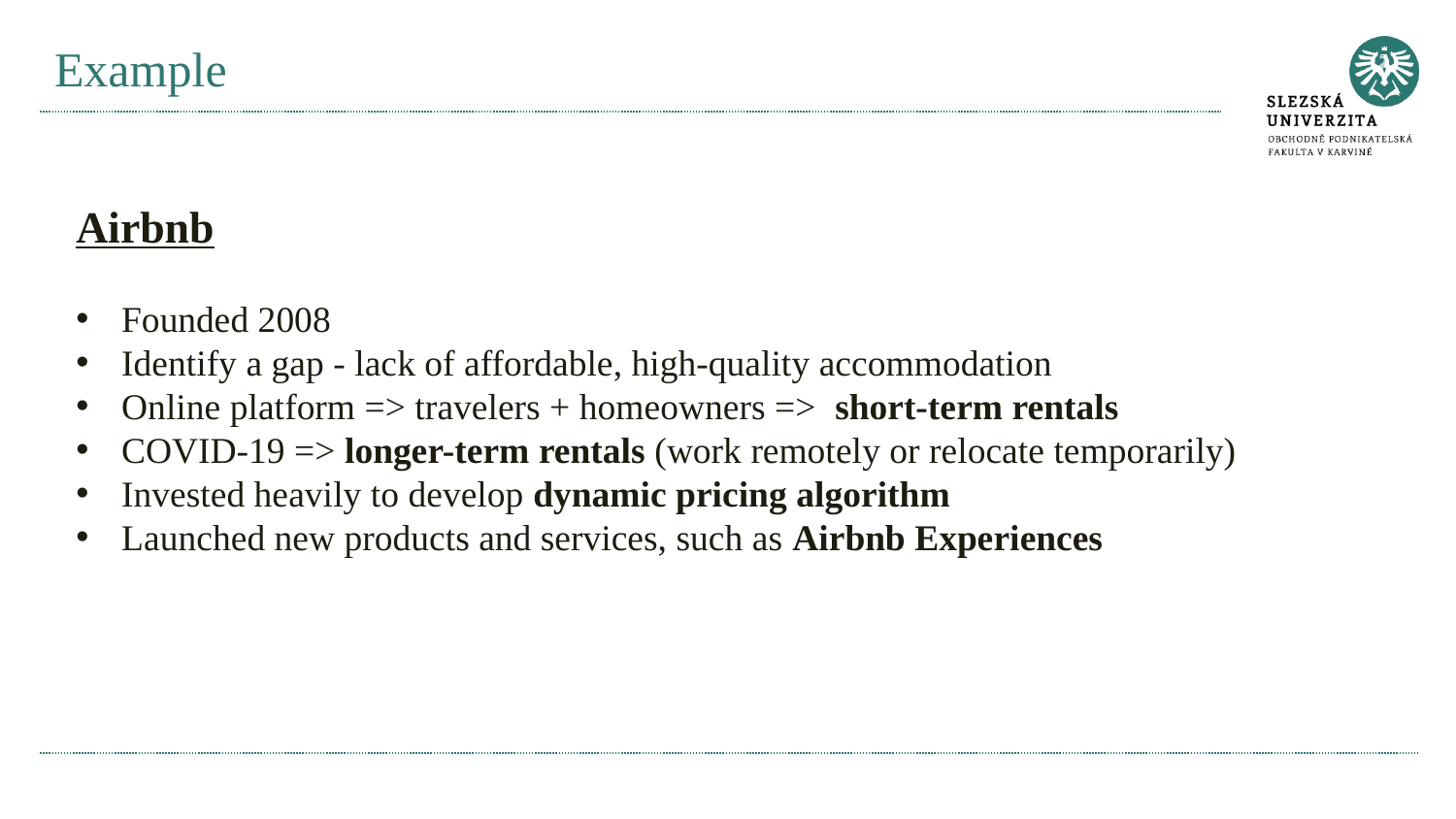

# Example
Airbnb

Founded 2008
Identify a gap - lack of affordable, high-quality accommodation
Online platform => travelers + homeowners =>  short-term rentals
COVID-19 => longer-term rentals (work remotely or relocate temporarily)
Invested heavily to develop dynamic pricing algorithm
Launched new products and services, such as Airbnb Experiences